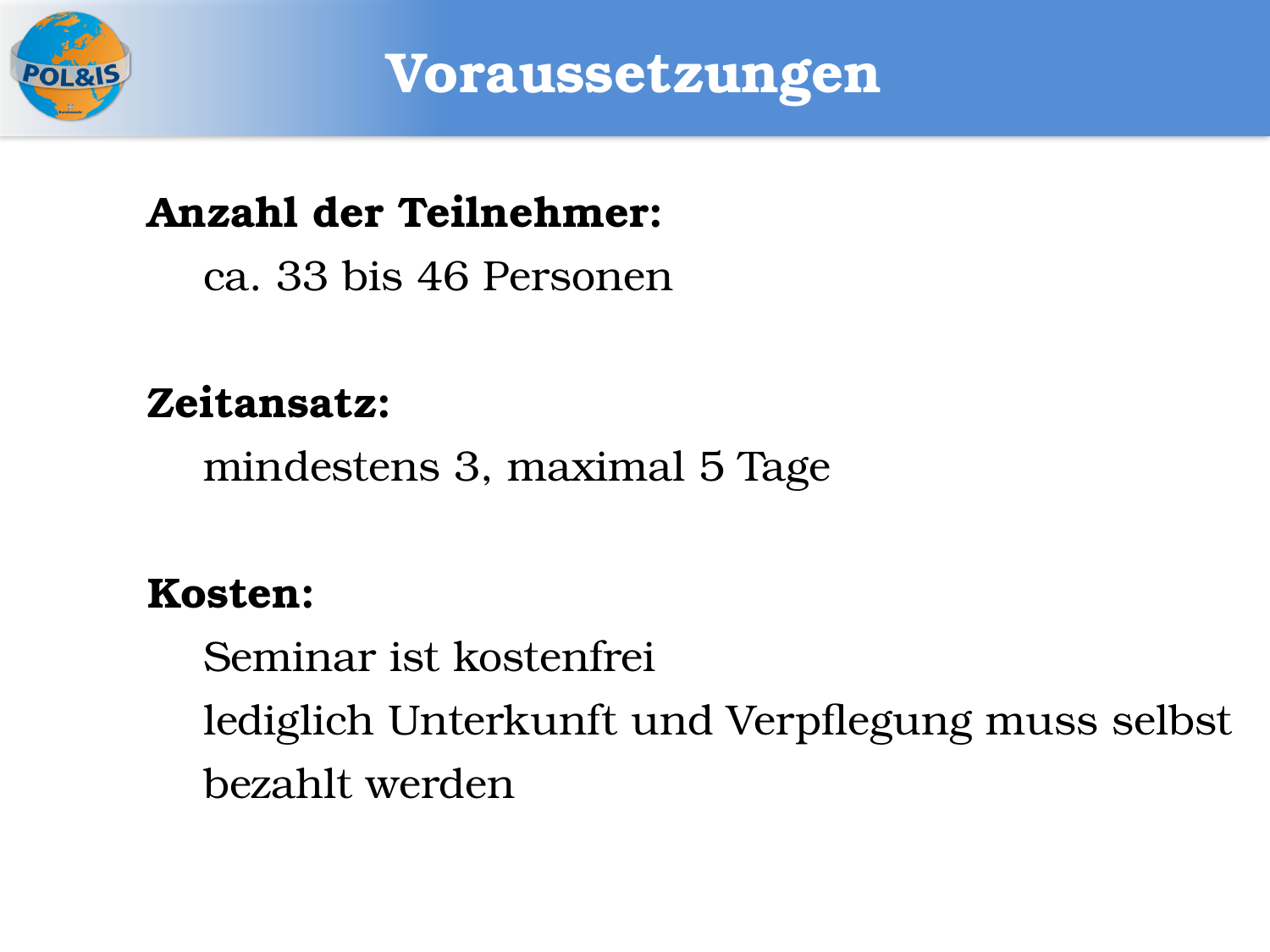

# Voraussetzungen
Anzahl der Teilnehmer:
ca. 33 bis 46 Personen

Zeitansatz:
mindestens 3, maximal 5 Tage

Kosten:
Seminar ist kostenfrei
lediglich Unterkunft und Verpflegung muss selbst bezahlt werden